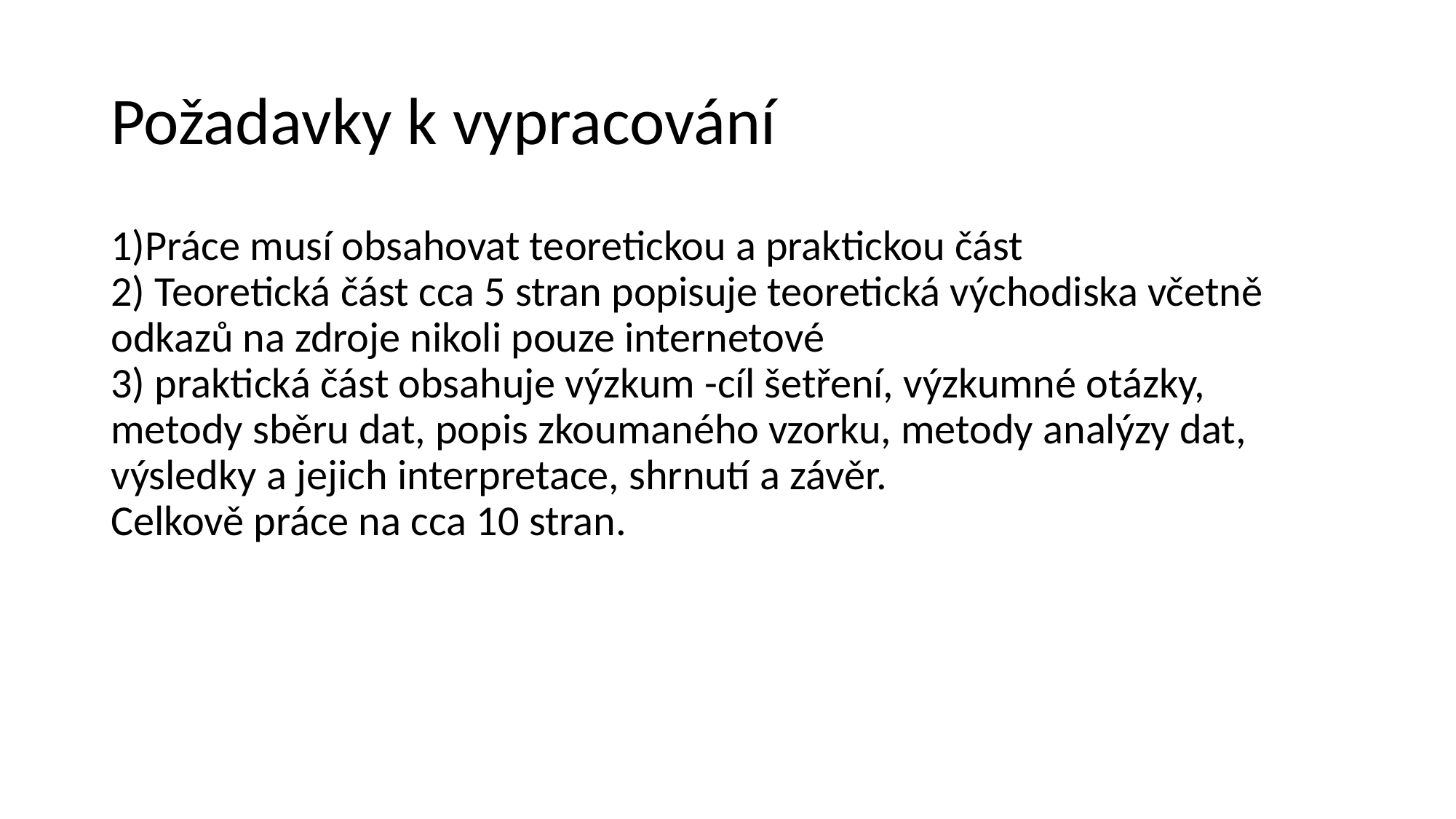

# Požadavky k vypracování
1)Práce musí obsahovat teoretickou a praktickou část
2) Teoretická část cca 5 stran popisuje teoretická východiska včetně odkazů na zdroje nikoli pouze internetové
3) praktická část obsahuje výzkum -cíl šetření, výzkumné otázky, metody sběru dat, popis zkoumaného vzorku, metody analýzy dat, výsledky a jejich interpretace, shrnutí a závěr.
Celkově práce na cca 10 stran.